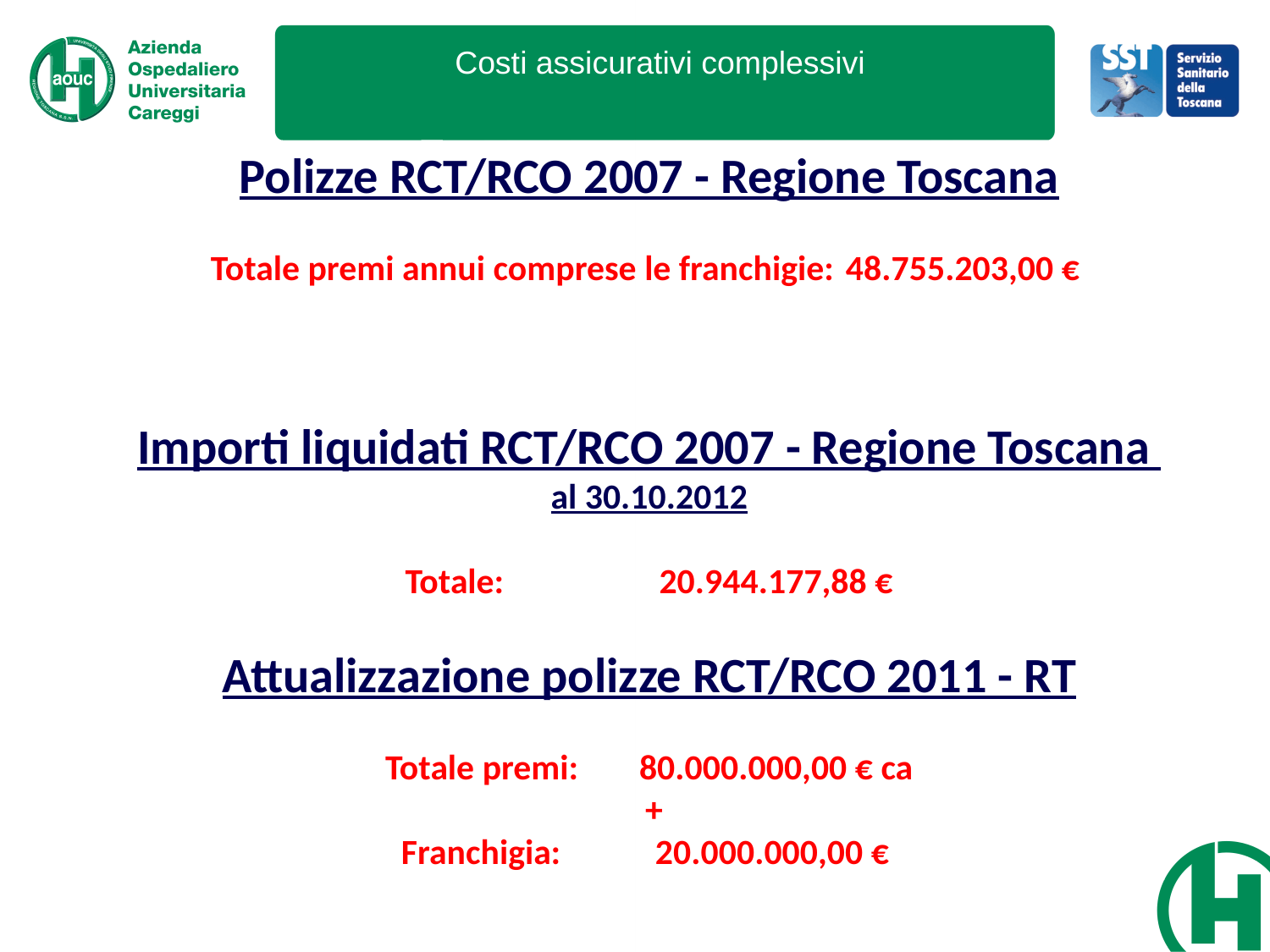

Costi assicurativi complessivi
Polizze RCT/RCO 2007 - Regione Toscana

Totale premi annui comprese le franchigie: 	48.755.203,00 €

Importi liquidati RCT/RCO 2007 - Regione Toscana
al 30.10.2012

Totale: 		20.944.177,88 €

Attualizzazione polizze RCT/RCO 2011 - RT

Totale premi: 	80.000.000,00 € ca
 				+
Franchigia: 	20.000.000,00 €